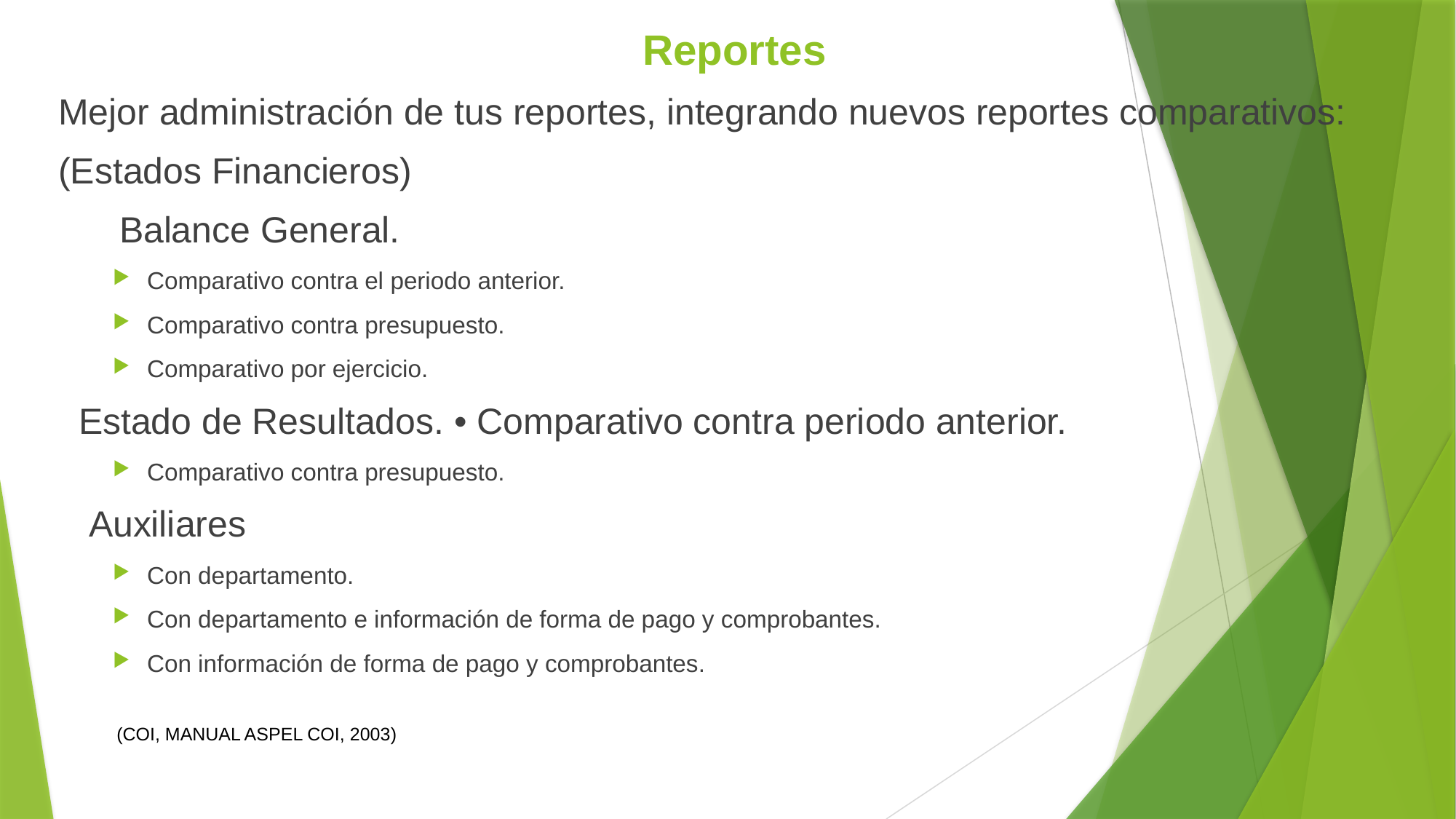

Reportes
Mejor administración de tus reportes, integrando nuevos reportes comparativos:
(Estados Financieros)
      Balance General.
Comparativo contra el periodo anterior.
Comparativo contra presupuesto.
Comparativo por ejercicio.
  Estado de Resultados. • Comparativo contra periodo anterior.
Comparativo contra presupuesto.
   Auxiliares
Con departamento.
Con departamento e información de forma de pago y comprobantes.
Con información de forma de pago y comprobantes.

(COI, MANUAL ASPEL COI, 2003)